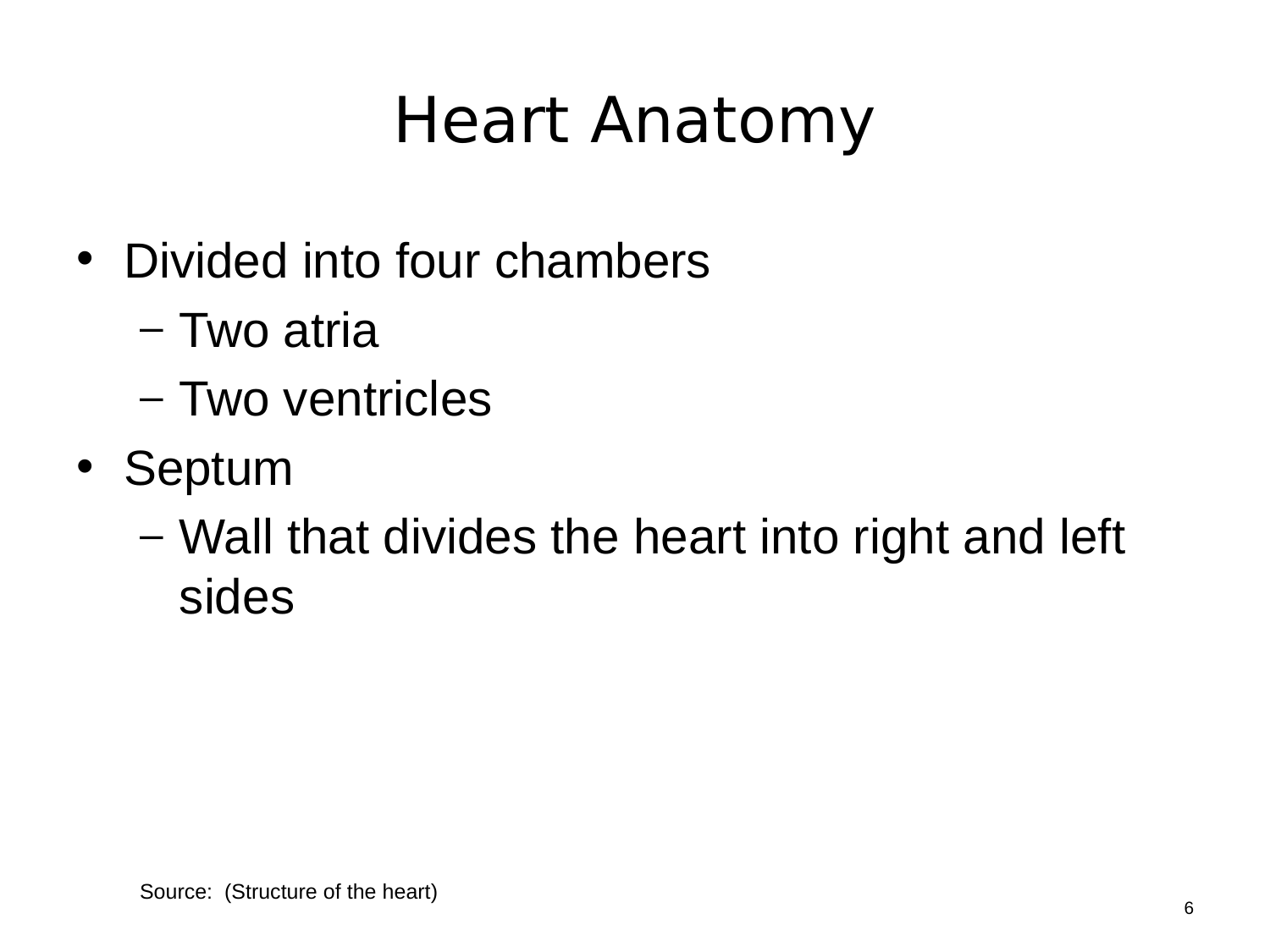

# Heart Anatomy
Divided into four chambers
Two atria
Two ventricles
Septum
Wall that divides the heart into right and left sides
6
Source:  (Structure of the heart)